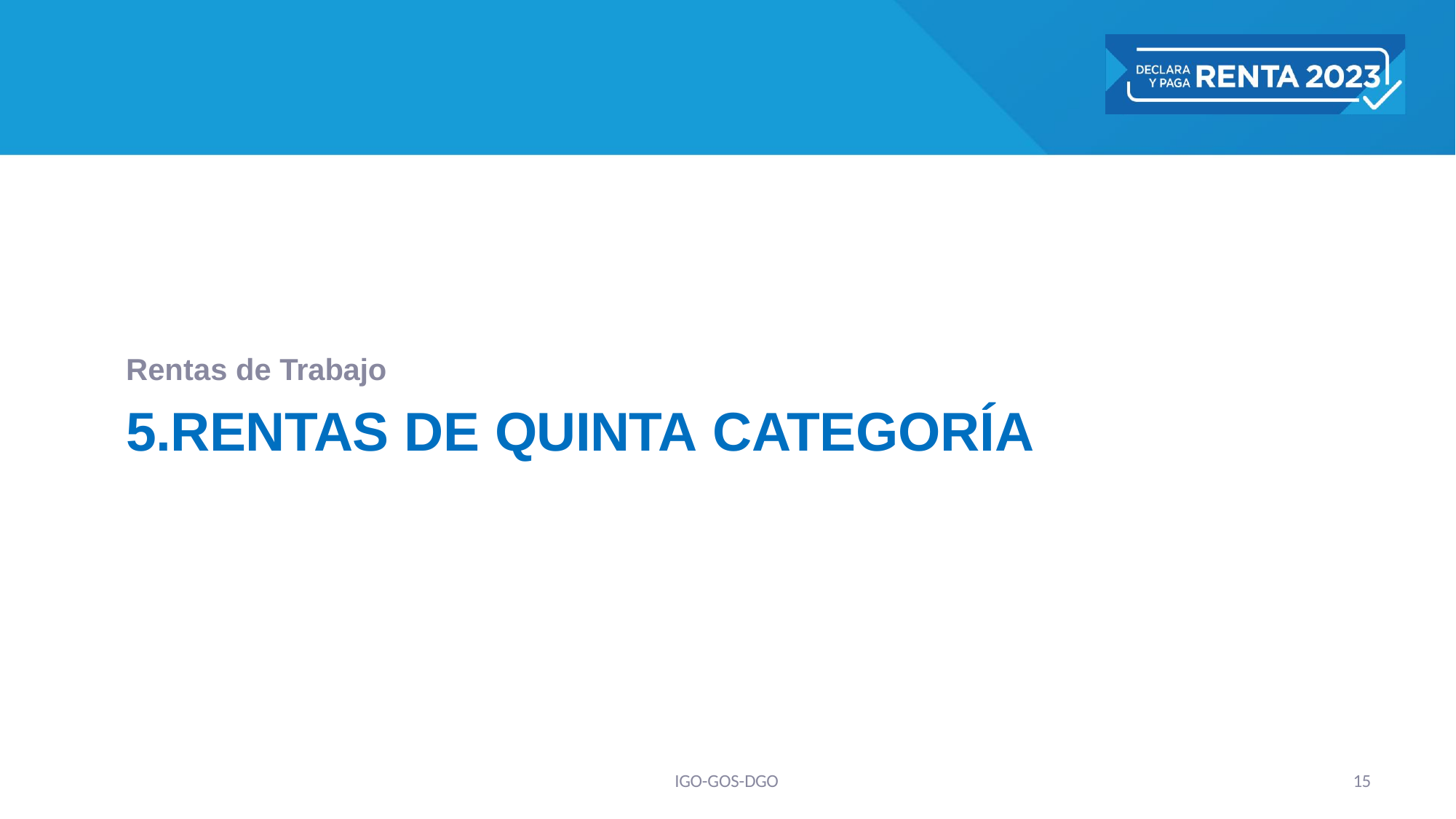

# Rentas de Trabajo
5.RENTAS DE QUINTA CATEGORÍA
IGO-GOS-DGO
15